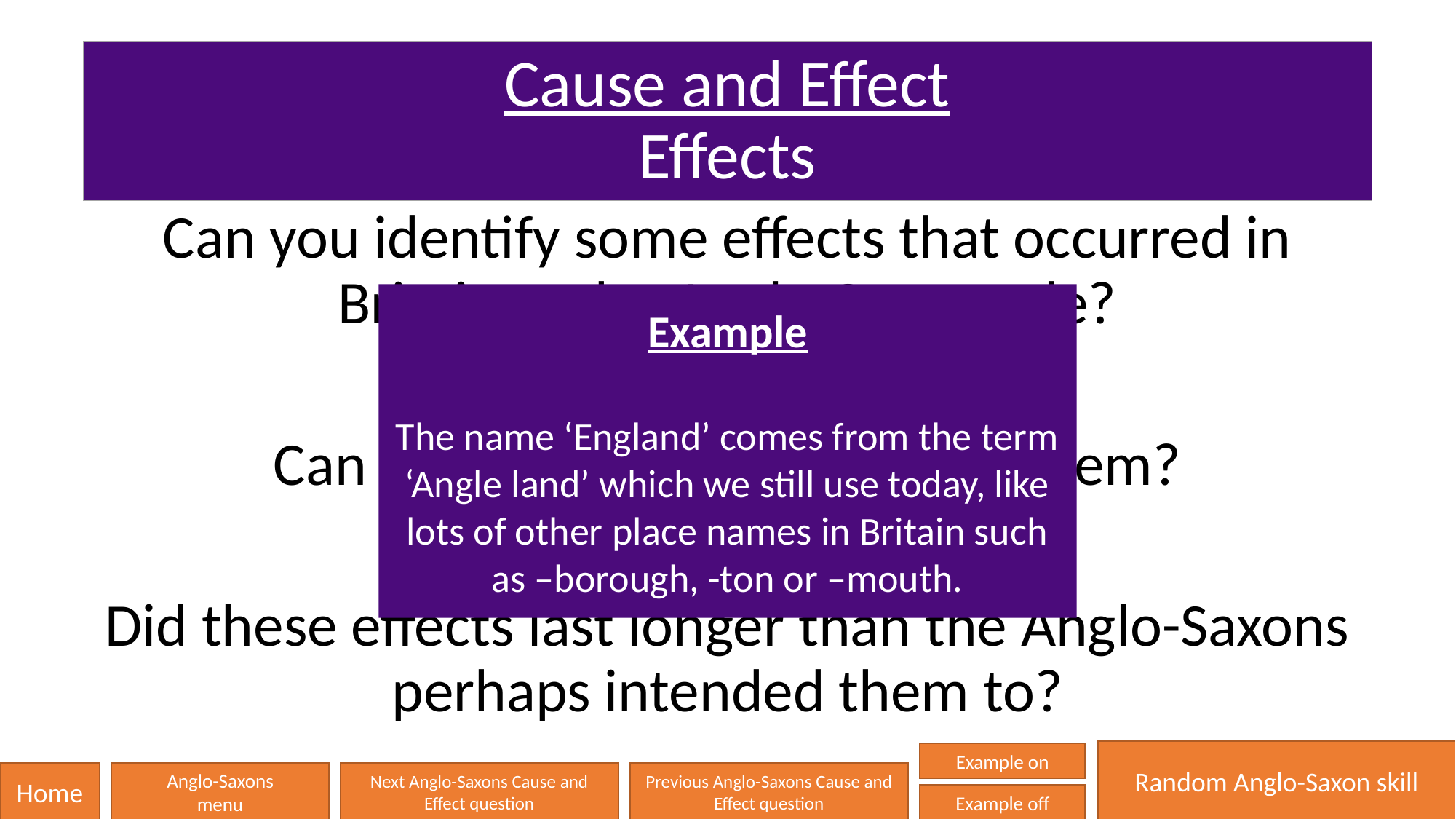

# Cause and Effect Effects
Can you identify some effects that occurred in Britain under Anglo-Saxon rule?

Can you identify the causes of them?

Did these effects last longer than the Anglo-Saxons perhaps intended them to?
Example

The name ‘England’ comes from the term ‘Angle land’ which we still use today, like lots of other place names in Britain such as –borough, -ton or –mouth.
Random Anglo-Saxon skill
Example on
Home
Anglo-Saxons
menu
Next Anglo-Saxons Cause and Effect question
Previous Anglo-Saxons Cause and Effect question
Example off